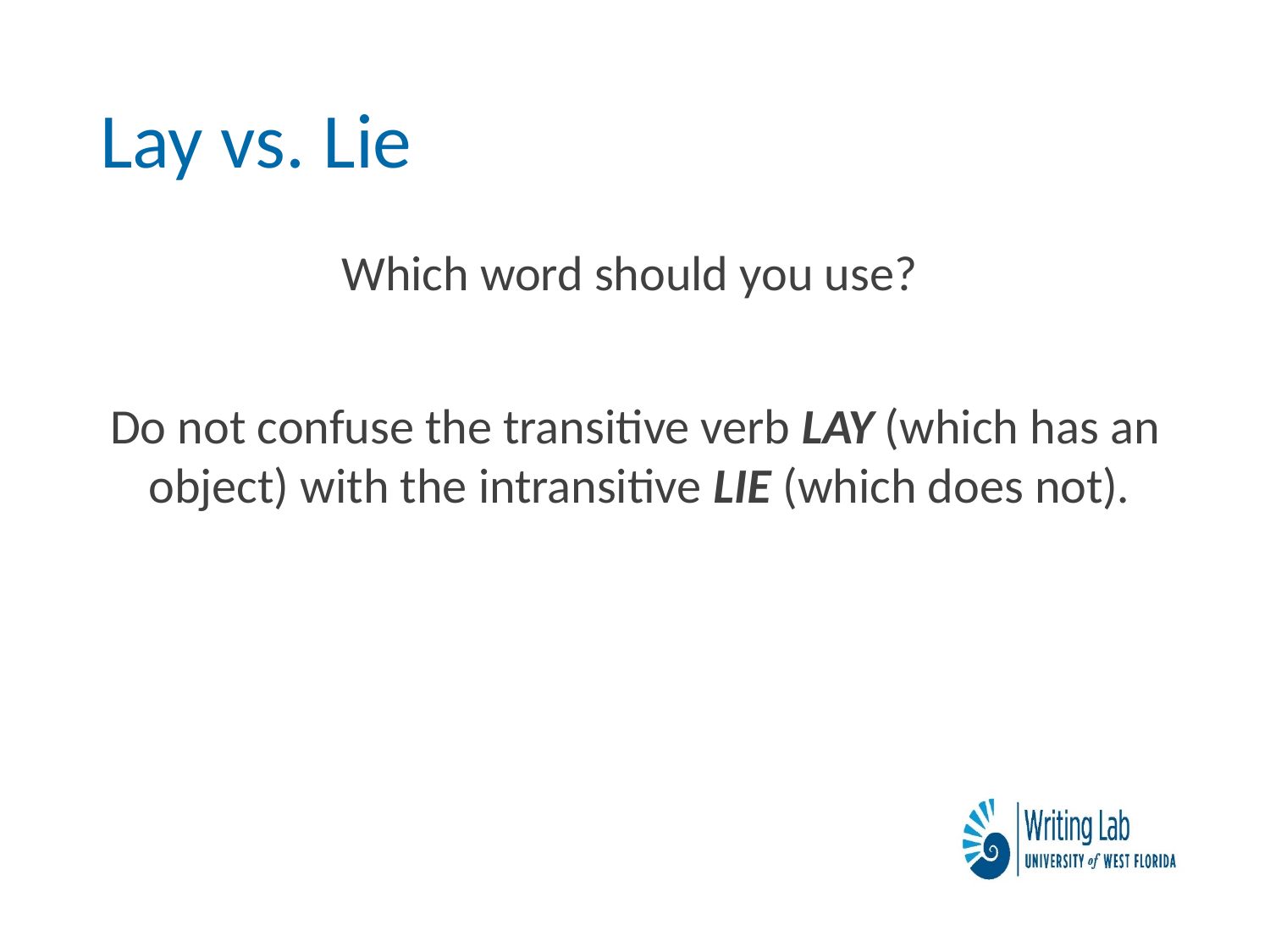

# Lay vs. Lie
Which word should you use?

Do not confuse the transitive verb LAY (which has an object) with the intransitive LIE (which does not).